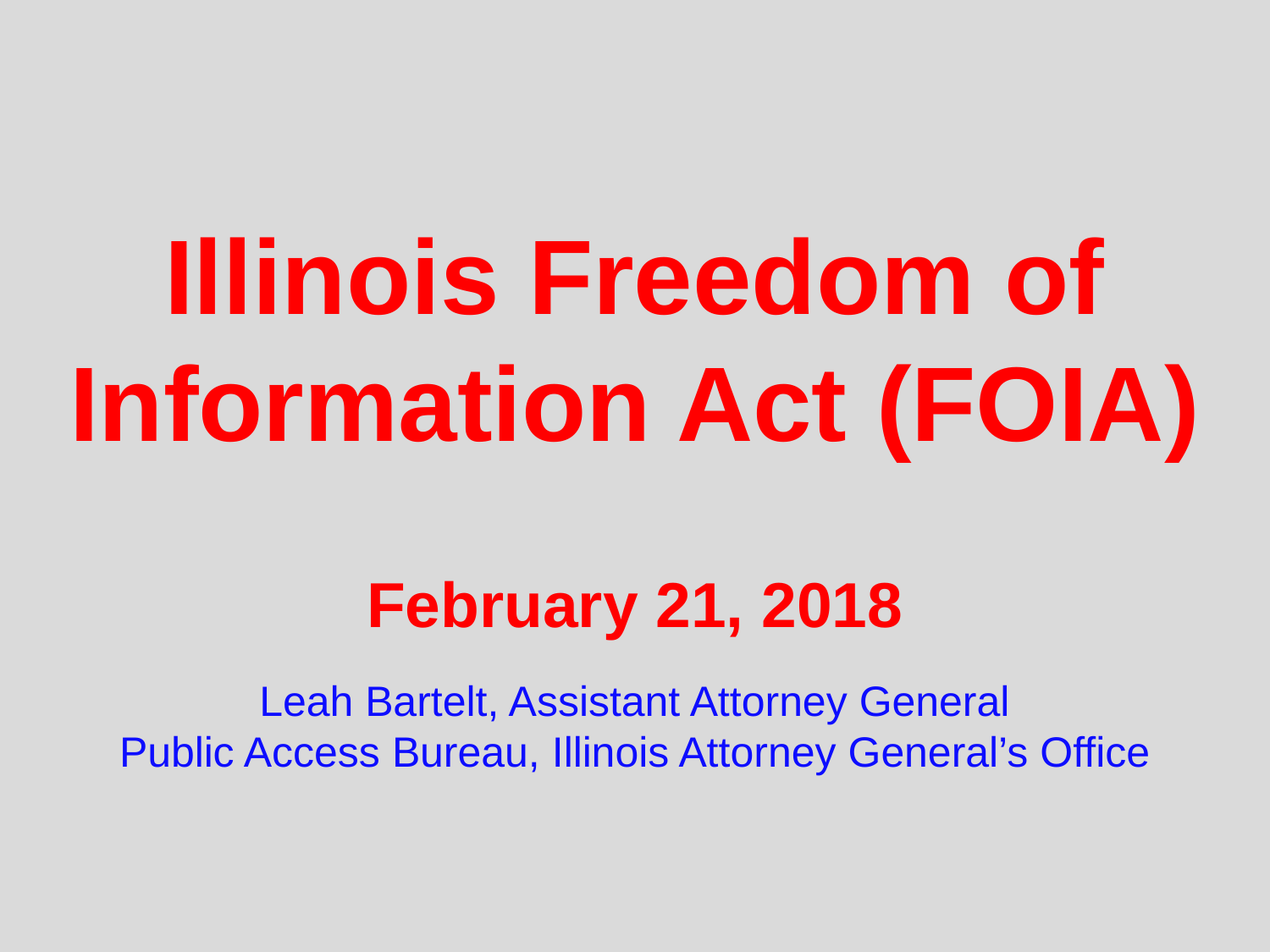

# Illinois Freedom of Information Act (FOIA) February 21, 2018 Leah Bartelt, Assistant Attorney General Public Access Bureau, Illinois Attorney General’s Office